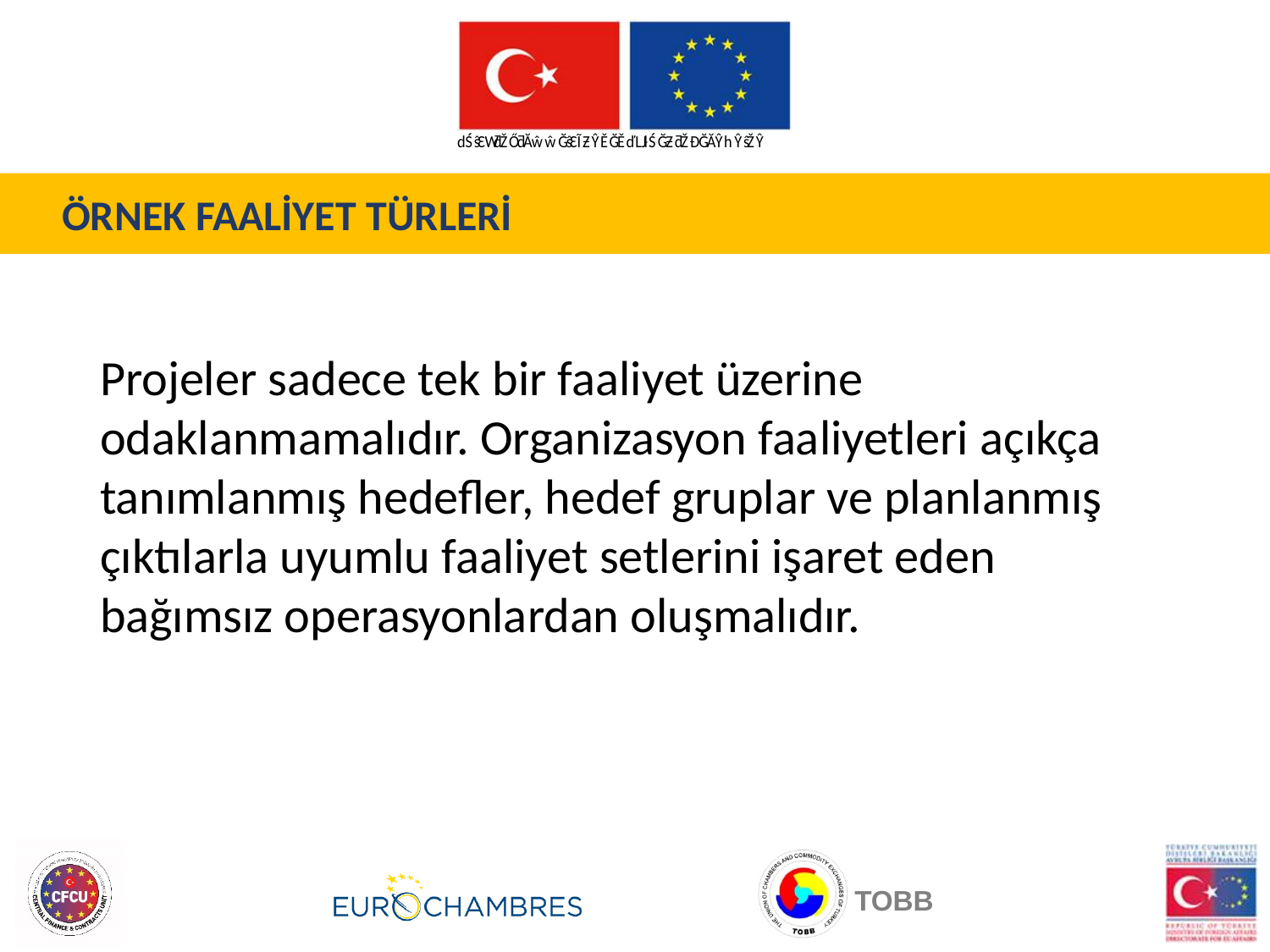

ÖRNEK FAALİYET TÜRLERİ

Projeler sadece tek bir faaliyet üzerine odaklanmamalıdır. Organizasyon faaliyetleri açıkça tanımlanmış hedefler, hedef gruplar ve planlanmış çıktılarla uyumlu faaliyet setlerini işaret eden bağımsız operasyonlardan oluşmalıdır.